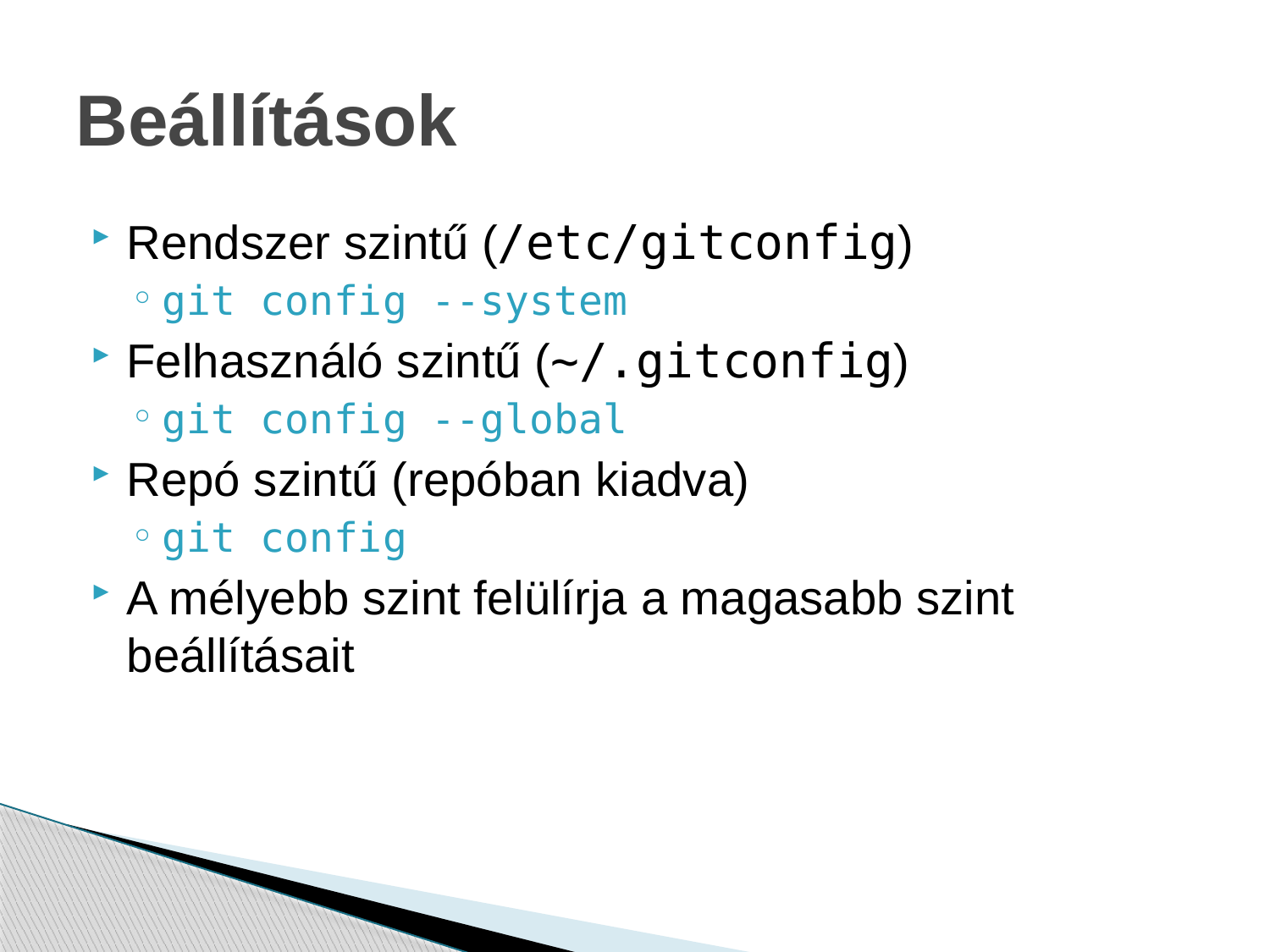

# Beállítások
Rendszer szintű (/etc/gitconfig)
git config --system
Felhasználó szintű (~/.gitconfig)
git config --global
Repó szintű (repóban kiadva)
git config
A mélyebb szint felülírja a magasabb szint beállításait